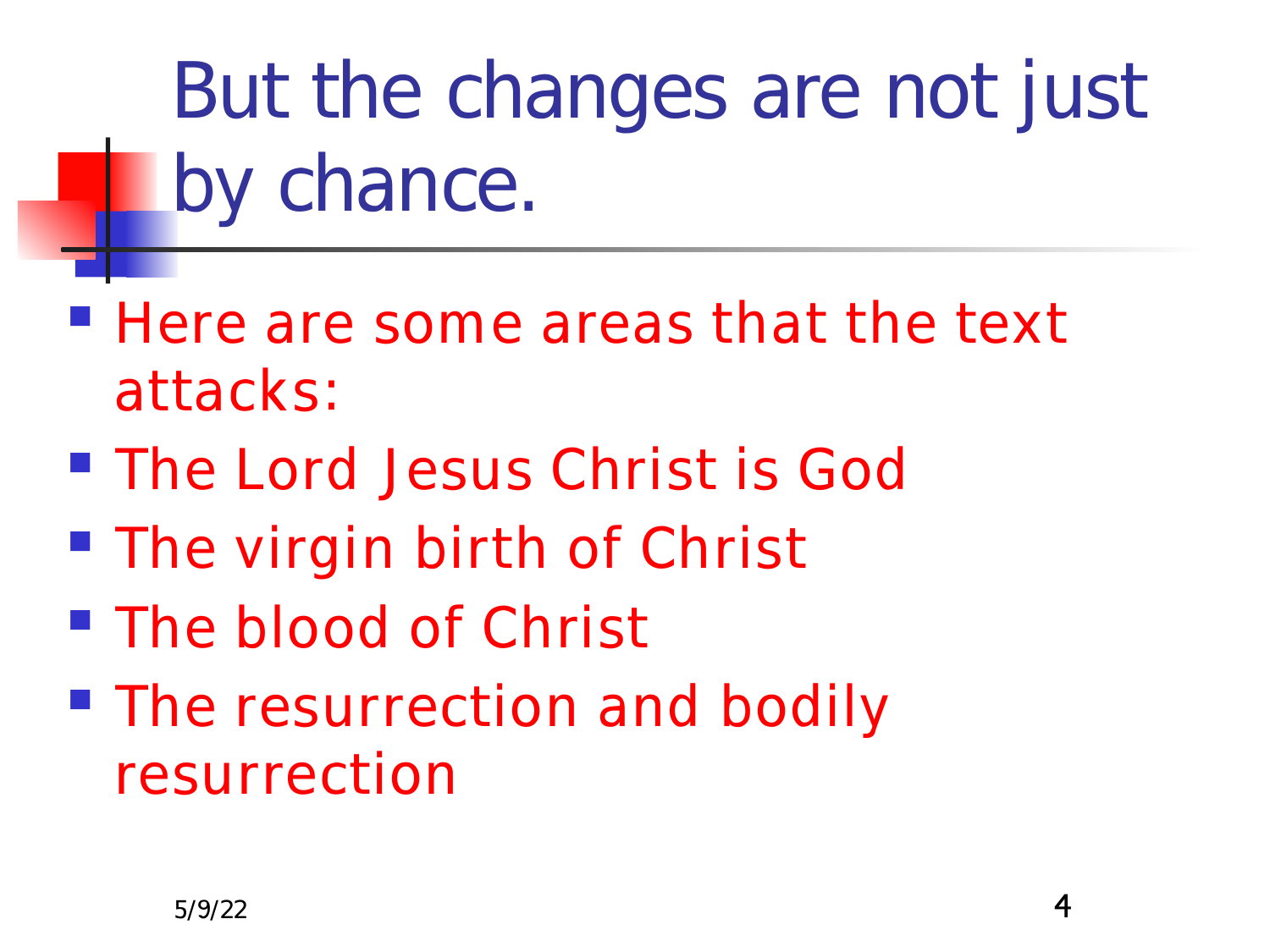

# But the changes are not just by chance.
Here are some areas that the text attacks:
The Lord Jesus Christ is God
The virgin birth of Christ
The blood of Christ
The resurrection and bodily resurrection
5/9/22
4